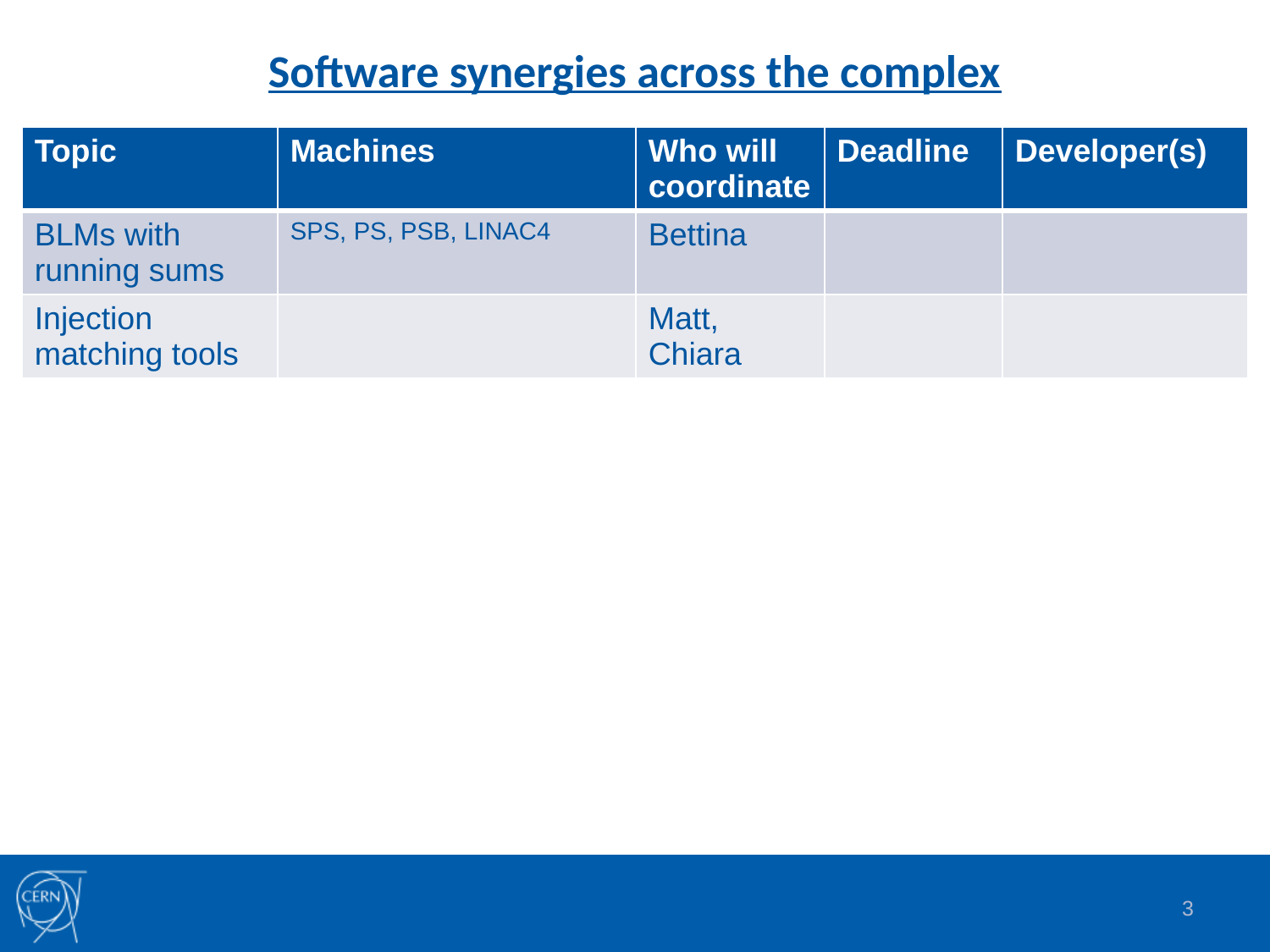

# Software synergies across the complex
| Topic | Machines | Who will coordinate | Deadline | Developer(s) |
| --- | --- | --- | --- | --- |
| BLMs with running sums | SPS, PS, PSB, LINAC4 | Bettina |  |  |
| Injection matching tools |  | Matt, Chiara |  |  |
3